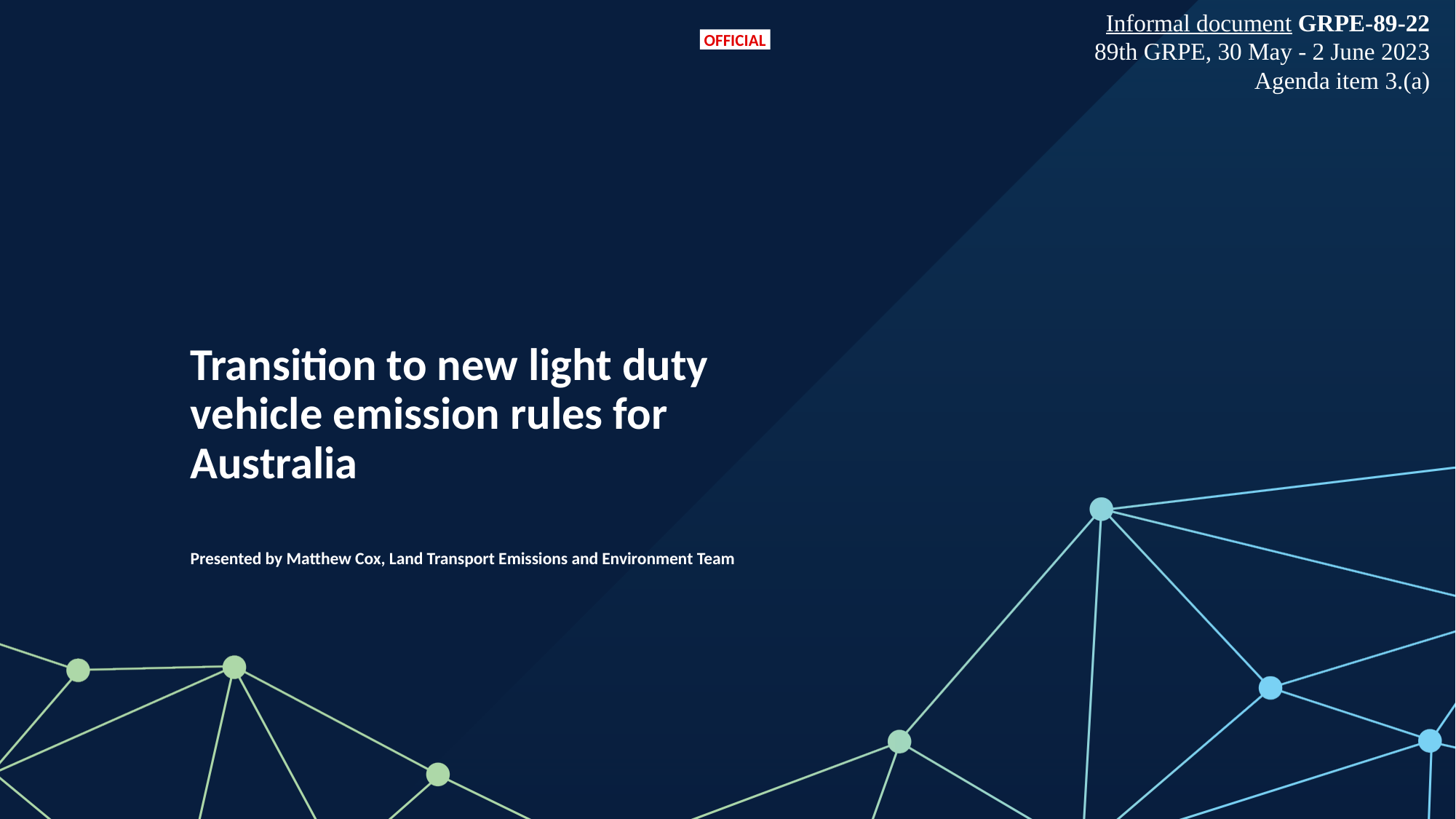

Informal document GRPE-89-22
89th GRPE, 30 May - 2 June 2023
Agenda item 3.(a)
OFFICIAL

# Transition to new light duty vehicle emission rules for Australia
Presented by Matthew Cox, Land Transport Emissions and Environment Team